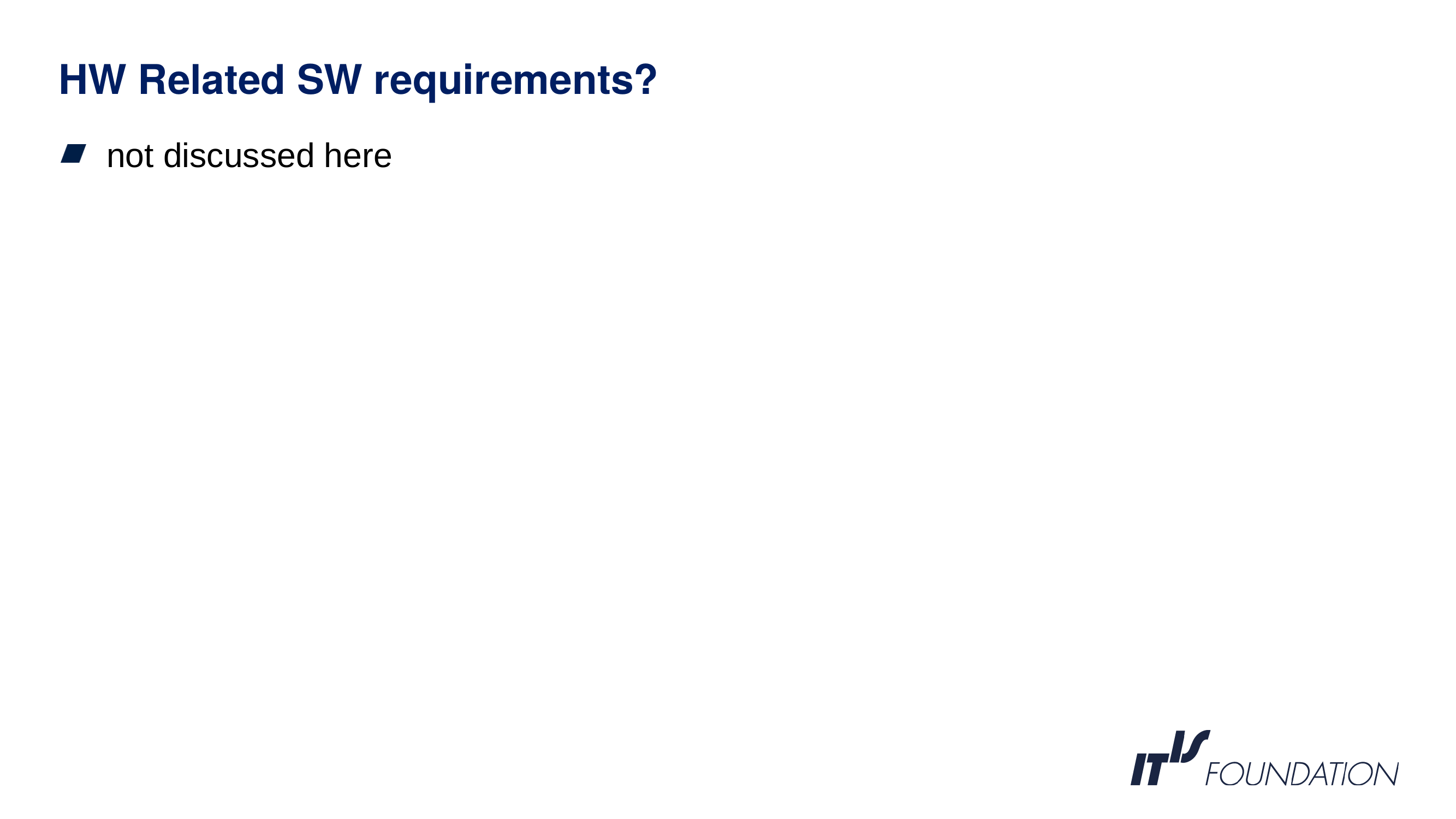

# HW Related SW requirements?
not discussed here